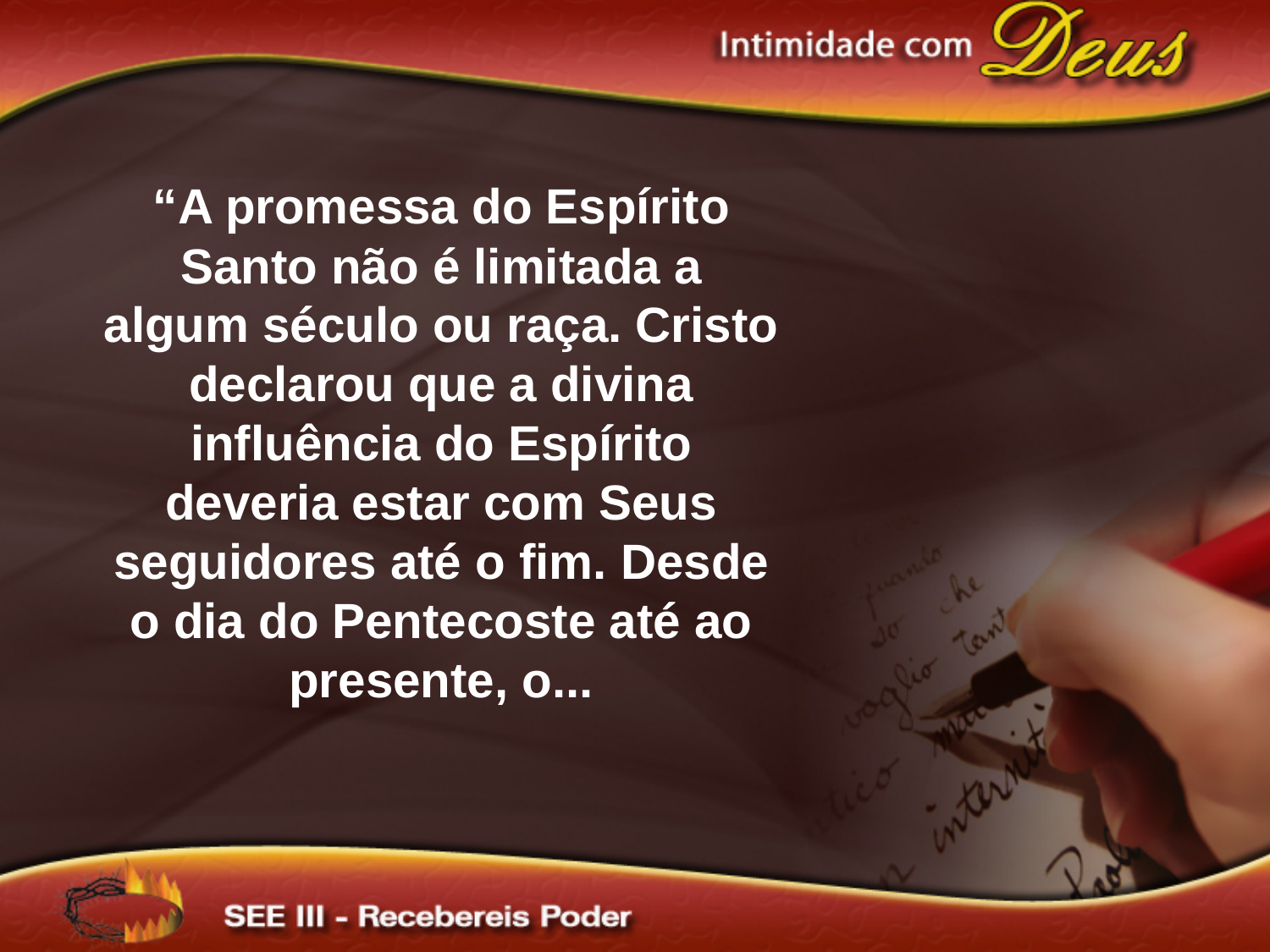

“A promessa do Espírito Santo não é limitada a algum século ou raça. Cristo declarou que a divina influência do Espírito deveria estar com Seus seguidores até o fim. Desde o dia do Pentecoste até ao presente, o...